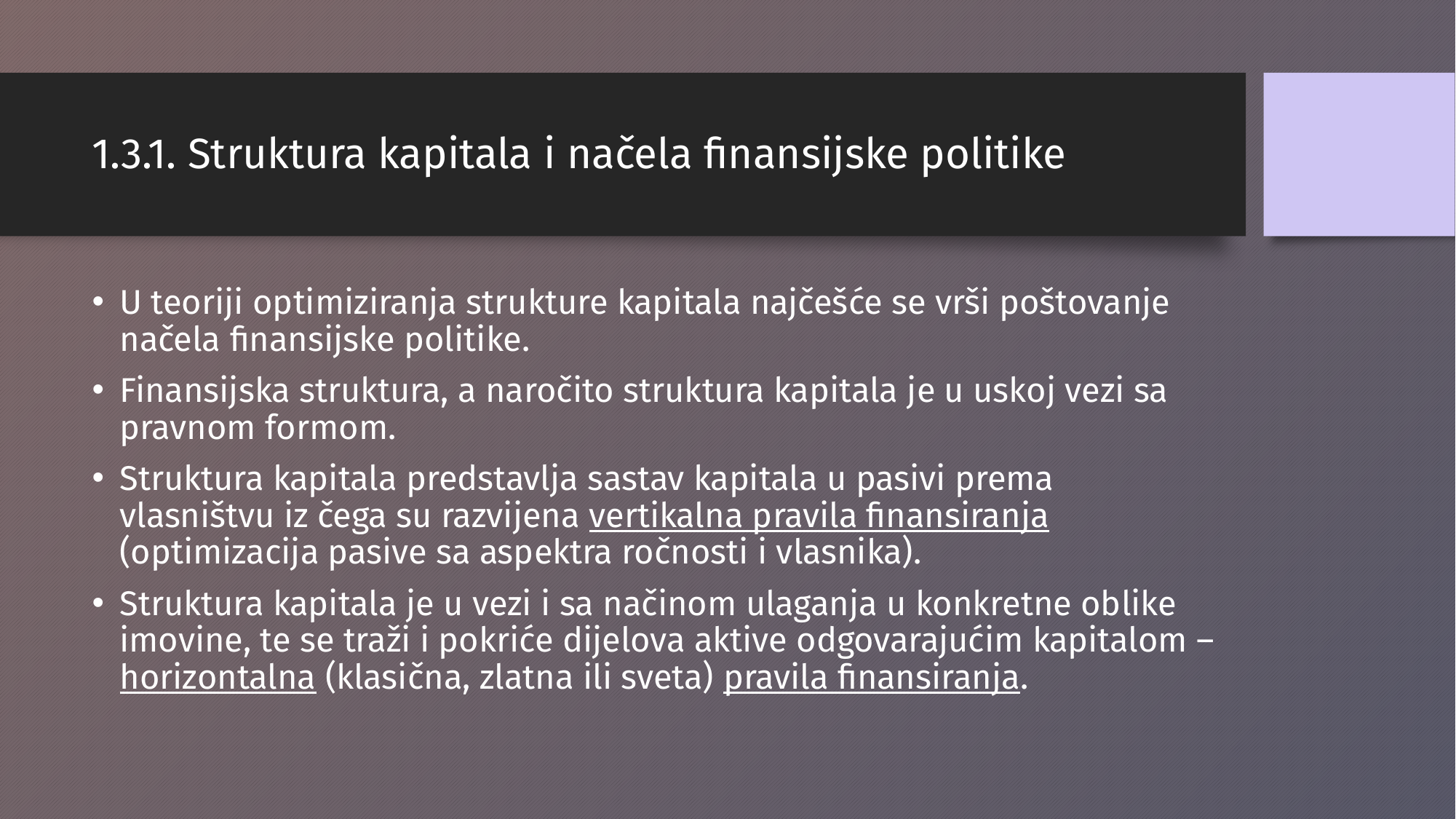

# 1.3.1. Struktura kapitala i načela finansijske politike
U teoriji optimiziranja strukture kapitala najčešće se vrši poštovanje načela finansijske politike.
Finansijska struktura, a naročito struktura kapitala je u uskoj vezi sa pravnom formom.
Struktura kapitala predstavlja sastav kapitala u pasivi prema vlasništvu iz čega su razvijena vertikalna pravila finansiranja (optimizacija pasive sa aspektra ročnosti i vlasnika).
Struktura kapitala je u vezi i sa načinom ulaganja u konkretne oblike imovine, te se traži i pokriće dijelova aktive odgovarajućim kapitalom – horizontalna (klasična, zlatna ili sveta) pravila finansiranja.